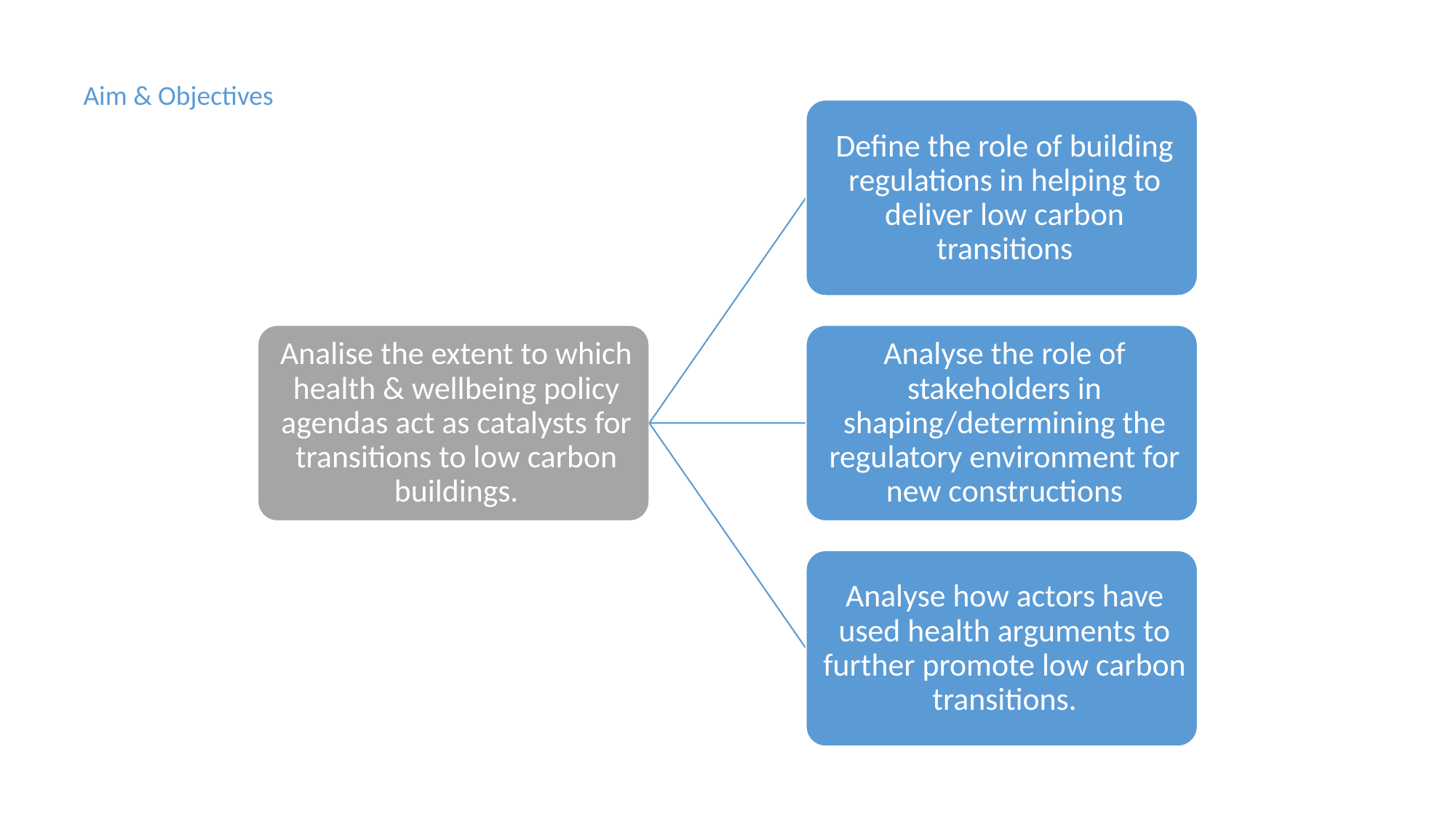

Aim & Objectives
Analise the extent to which health & wellbeing policy agendas act as catalysts for transitions to low carbon buildings.

Define the role of building regulations in helping to deliver low carbon transitions

Analyse the role of stakeholders in shaping/determining the regulatory environment for new constructions

Analyse how actors have used health arguments to further promote low carbon transitions.